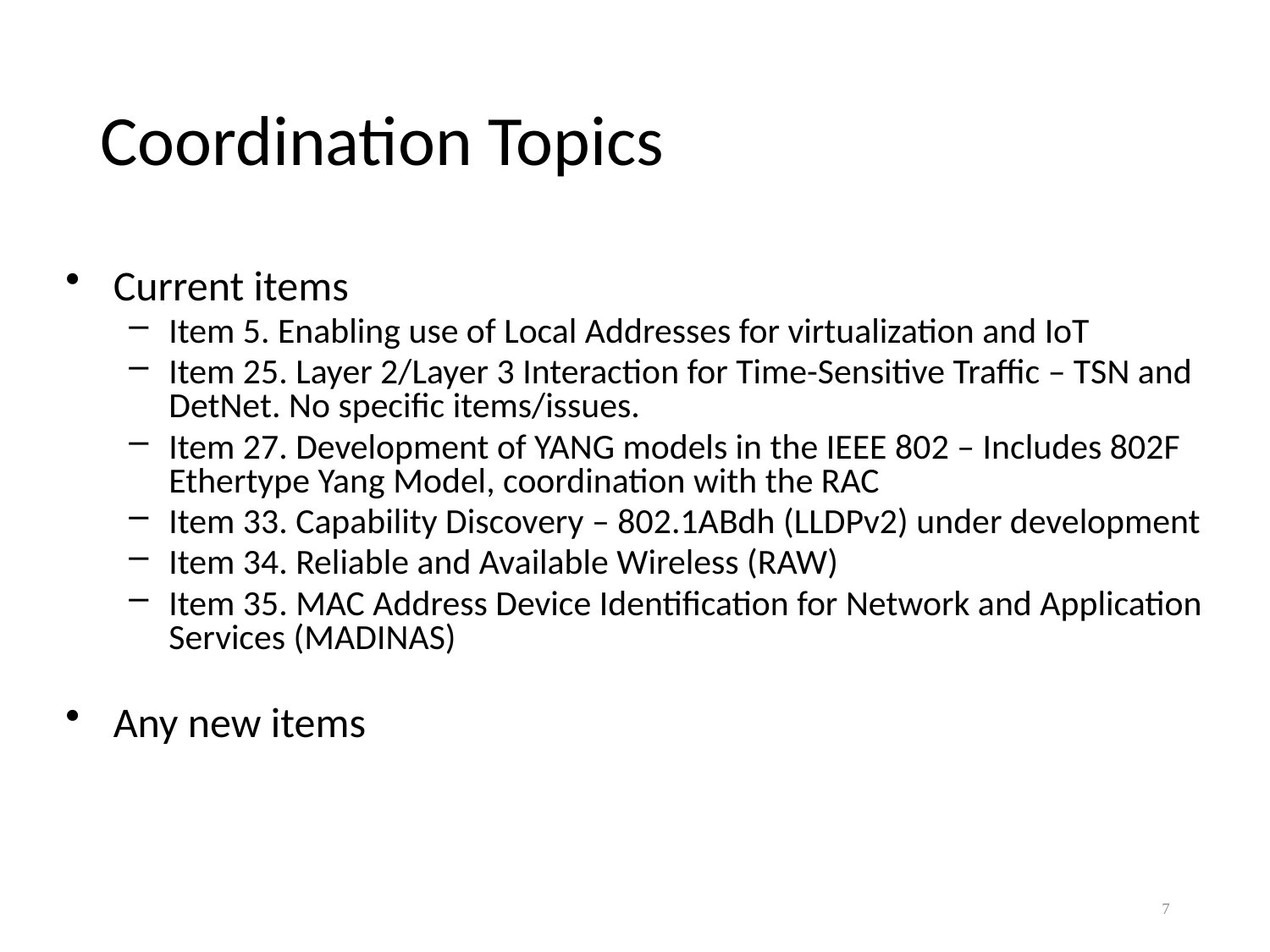

# Coordination Topics

Current items
Item 5. Enabling use of Local Addresses for virtualization and IoT
Item 25. Layer 2/Layer 3 Interaction for Time-Sensitive Traffic – TSN and DetNet. No specific items/issues.
Item 27. Development of YANG models in the IEEE 802 – Includes 802F Ethertype Yang Model, coordination with the RAC
Item 33. Capability Discovery – 802.1ABdh (LLDPv2) under development
Item 34. Reliable and Available Wireless (RAW)
Item 35. MAC Address Device Identification for Network and Application Services (MADINAS)

Any new items

7